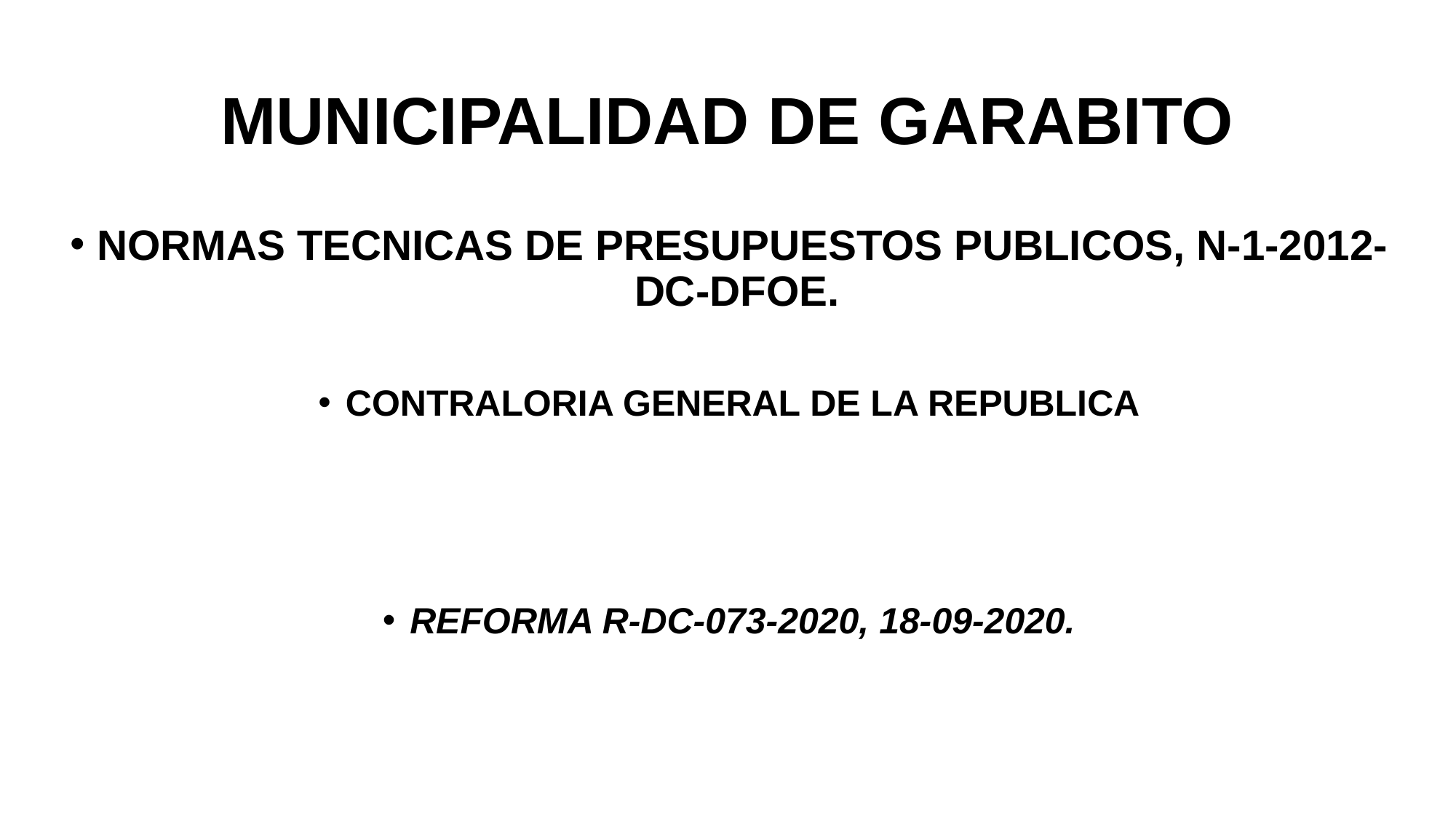

# MUNICIPALIDAD DE GARABITO
NORMAS TECNICAS DE PRESUPUESTOS PUBLICOS, N-1-2012-DC-DFOE.

CONTRALORIA GENERAL DE LA REPUBLICA

REFORMA R-DC-073-2020, 18-09-2020.